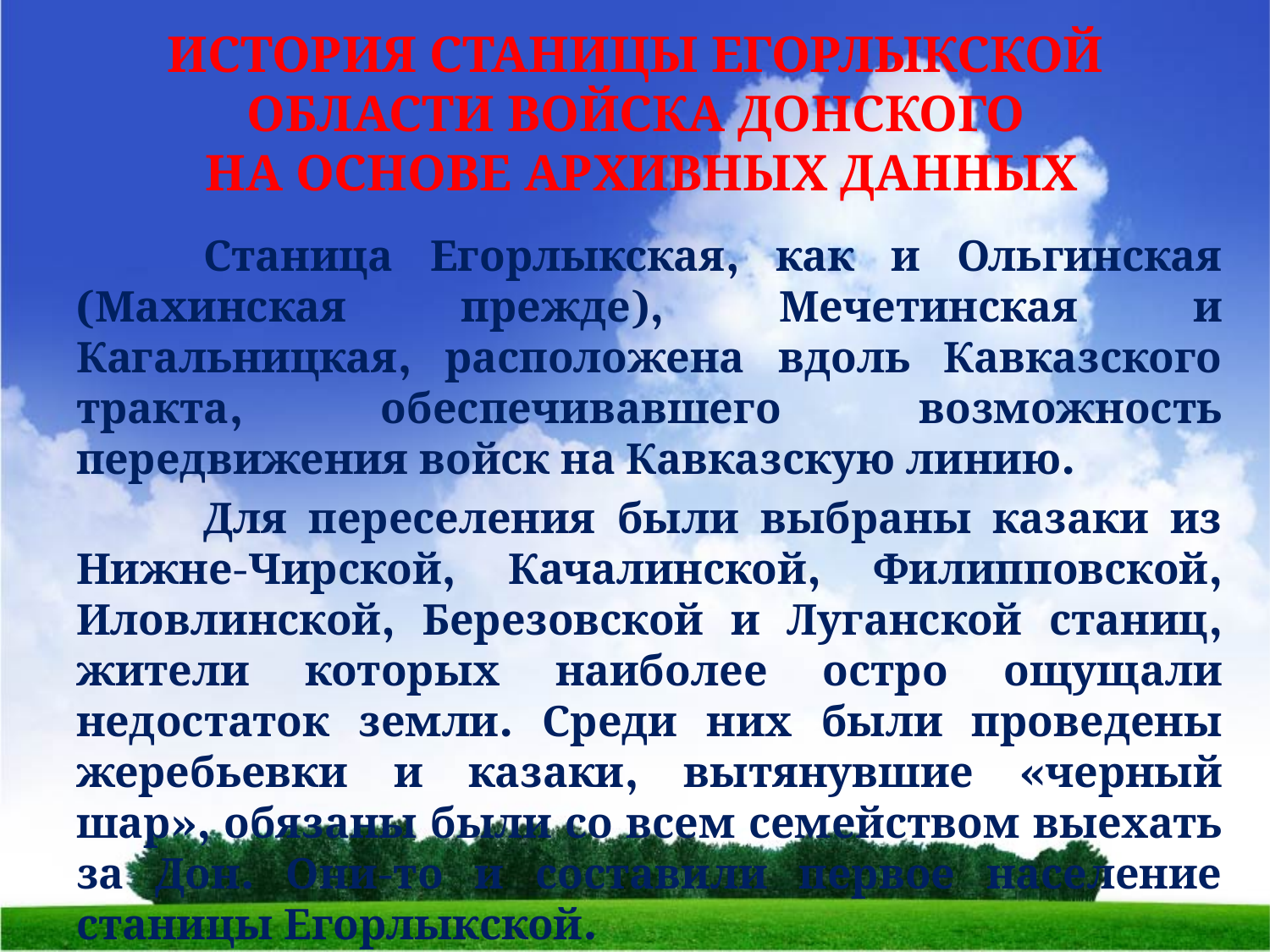

# ИСТОРИЯ СТАНИЦЫ ЕГОРЛЫКСКОЙ ОБЛАСТИ ВОЙСКА ДОНСКОГО НА ОСНОВЕ АРХИВНЫХ ДАННЫХ
	Станица Егорлыкская, как и Ольгинская (Махинская прежде), Мечетинская и Кагальницкая, расположена вдоль Кавказского тракта, обеспечивавшего возможность передвижения войск на Кавказскую линию.
	Для переселения были выбраны казаки из Нижне-Чирской, Качалинской, Филипповской, Иловлинской, Березовской и Луганской станиц, жители которых наиболее остро ощущали недостаток земли. Среди них были проведены жеребьевки и казаки, вытянувшие «черный шар», обязаны были со всем семейством выехать за Дон. Они-то и составили первое население станицы Егорлыкской.